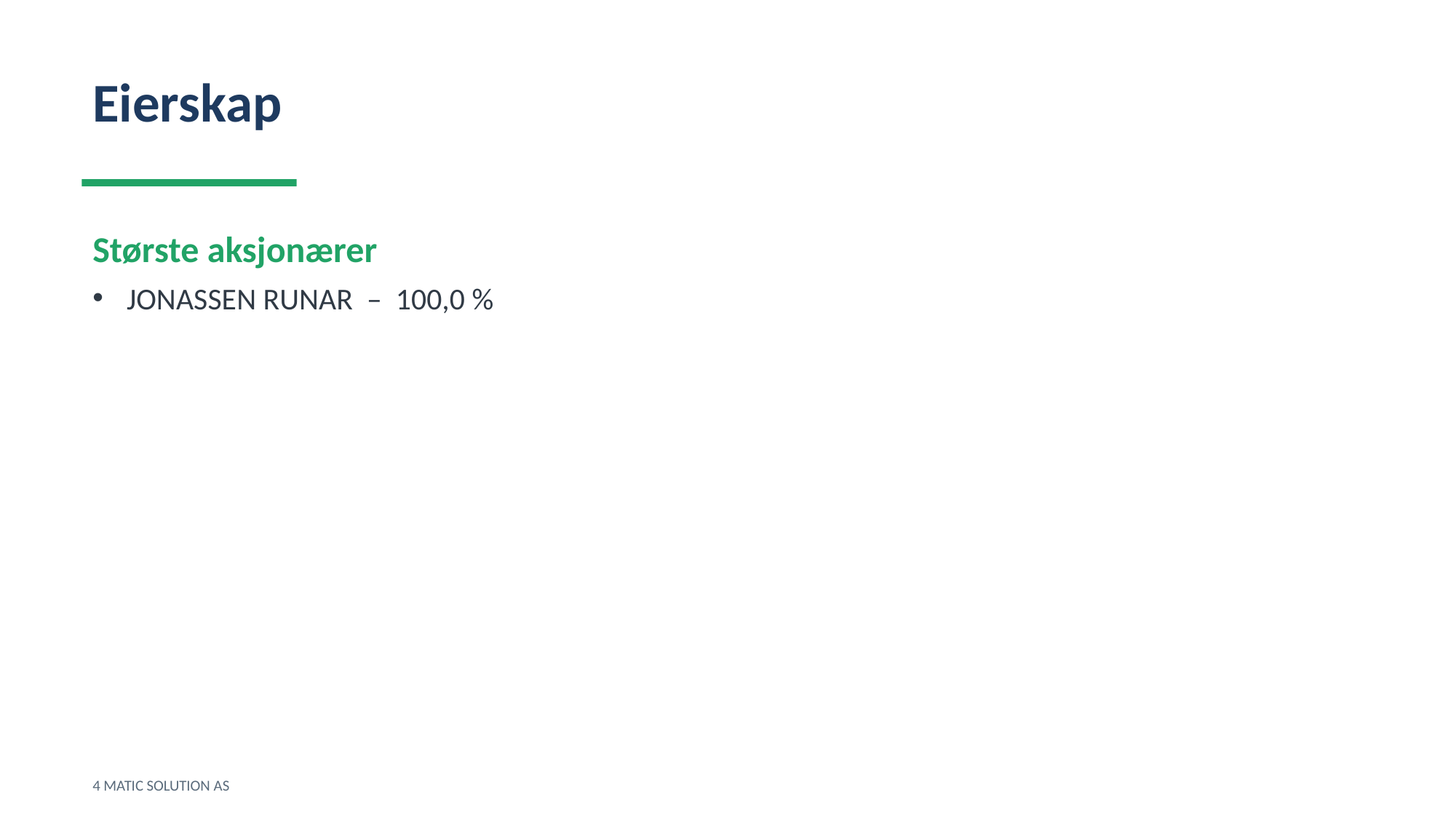

Eierskap

Største aksjonærer
JONASSEN RUNAR  –  100,0 %
4 MATIC SOLUTION AS